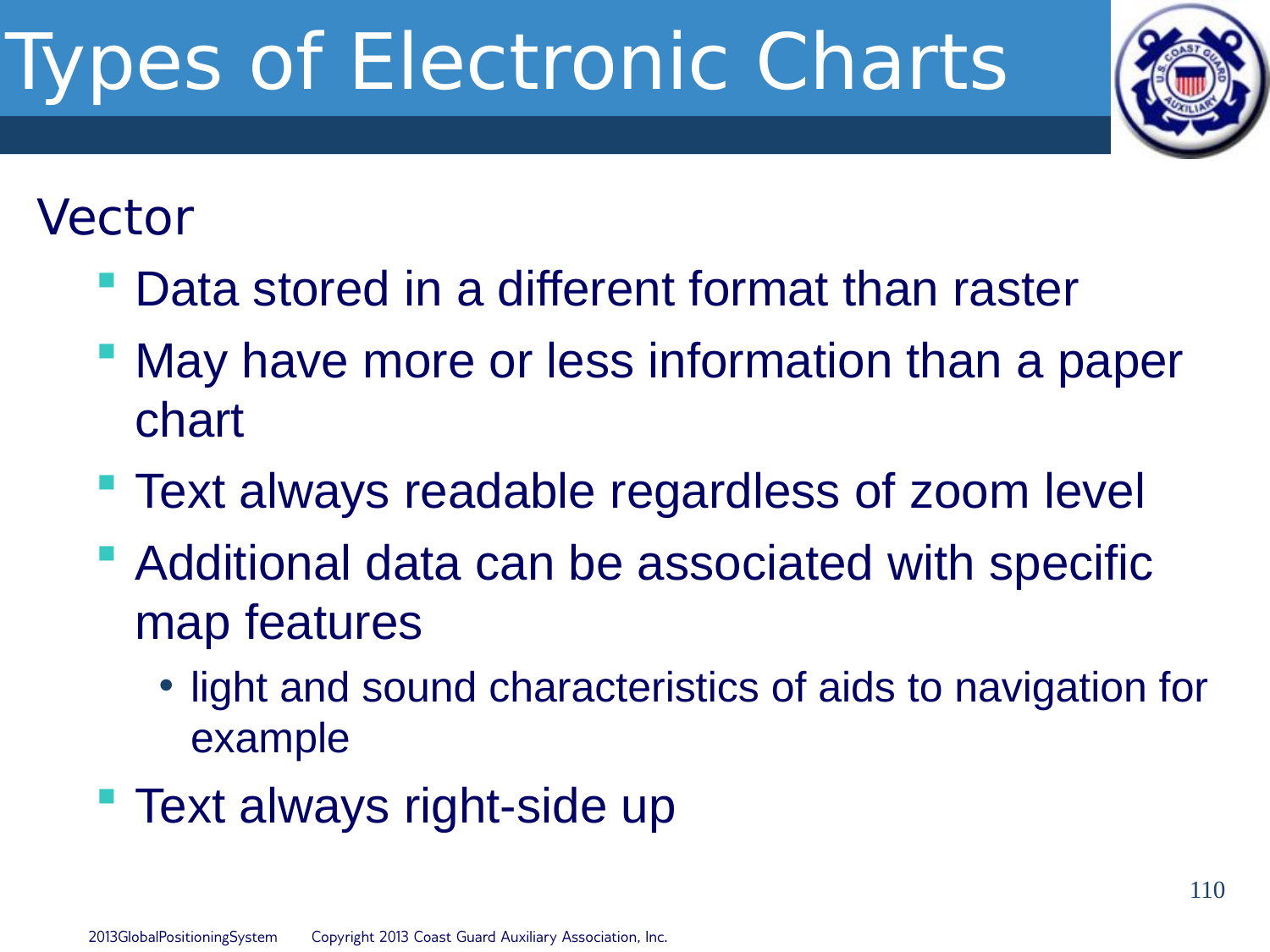

# Types of Electronic Charts
Vector
Data stored in a different format than raster
May have more or less information than a paper chart
Text always readable regardless of zoom level
Additional data can be associated with specific map features
light and sound characteristics of aids to navigation for example
Text always right-side up
110